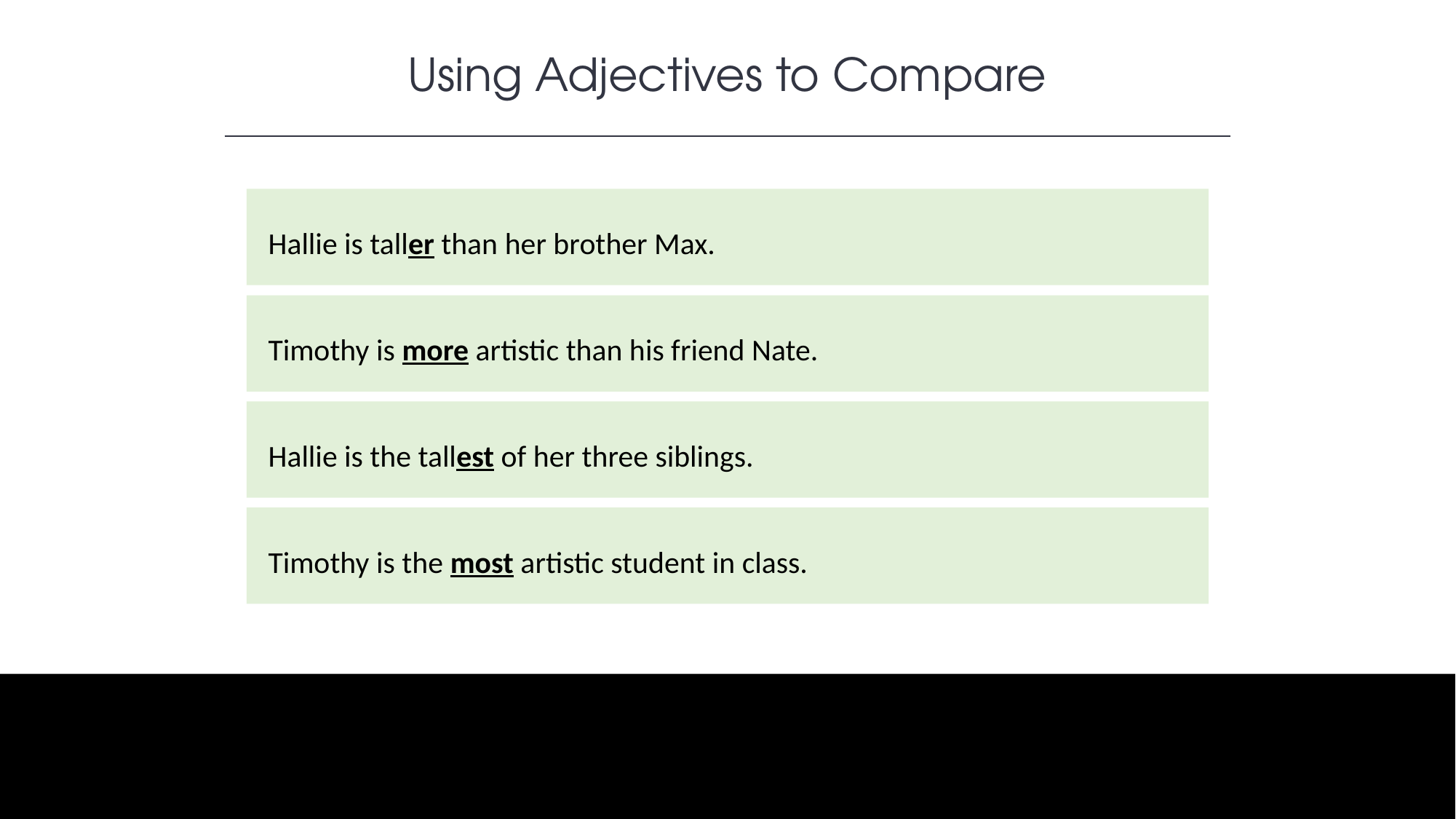

Using Adjectives to Compare
HAWKES LEARNING

Hallie is taller than her brother Max.

Timothy is more artistic than his friend Nate.

Hallie is the tallest of her three siblings.

Timothy is the most artistic student in class.